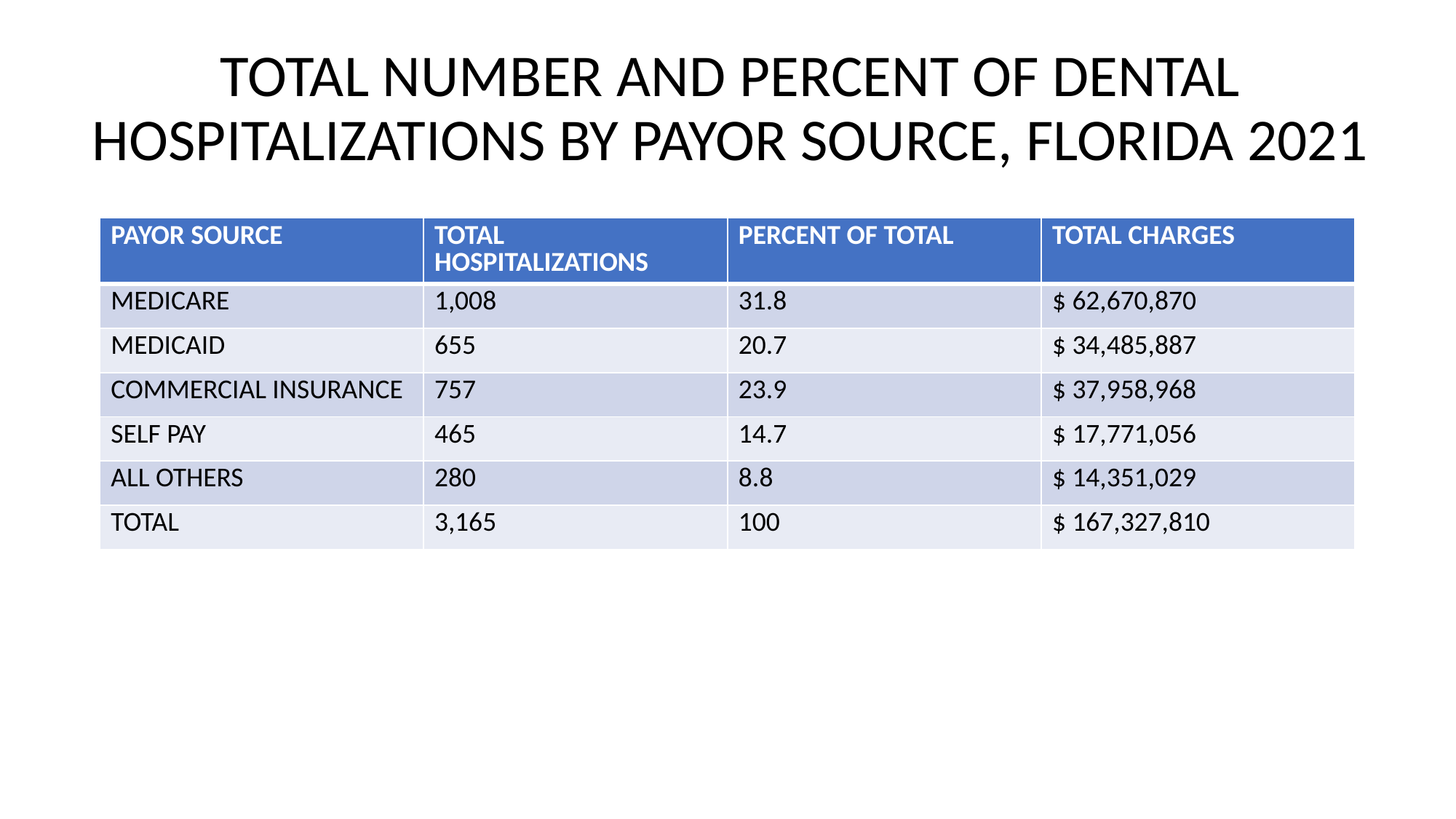

# TOTAL NUMBER AND PERCENT OF DENTAL HOSPITALIZATIONS BY PAYOR SOURCE, FLORIDA 2021
| PAYOR SOURCE | TOTAL HOSPITALIZATIONS | PERCENT OF TOTAL | TOTAL CHARGES |
| --- | --- | --- | --- |
| MEDICARE | 1,008 | 31.8 | $ 62,670,870 |
| MEDICAID | 655 | 20.7 | $ 34,485,887 |
| COMMERCIAL INSURANCE | 757 | 23.9 | $ 37,958,968 |
| SELF PAY | 465 | 14.7 | $ 17,771,056 |
| ALL OTHERS | 280 | 8.8 | $ 14,351,029 |
| TOTAL | 3,165 | 100 | $ 167,327,810 |